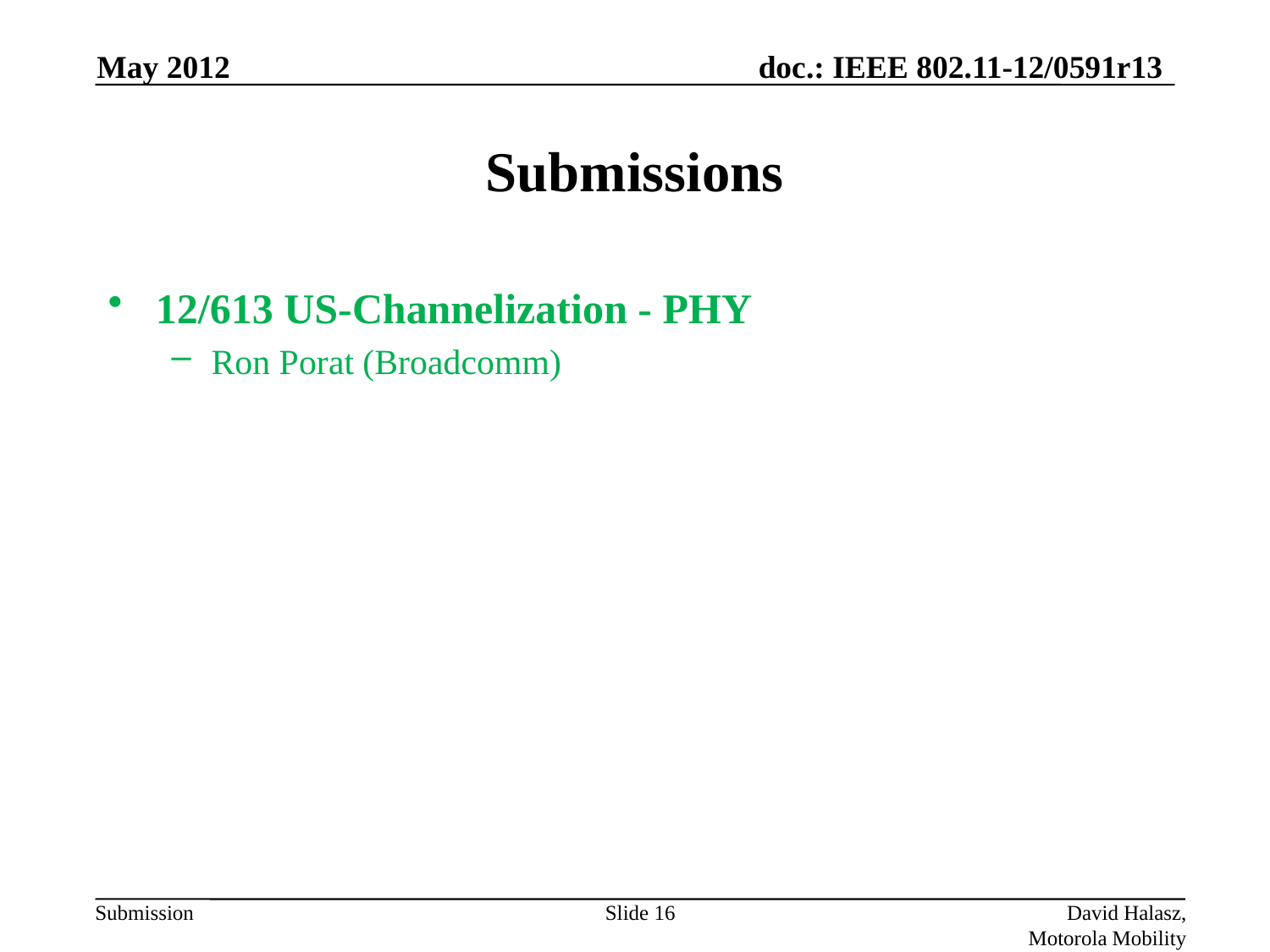

May 2012
# Submissions
12/613 US-Channelization - PHY
Ron Porat (Broadcomm)
Slide 16
David Halasz, Motorola Mobility